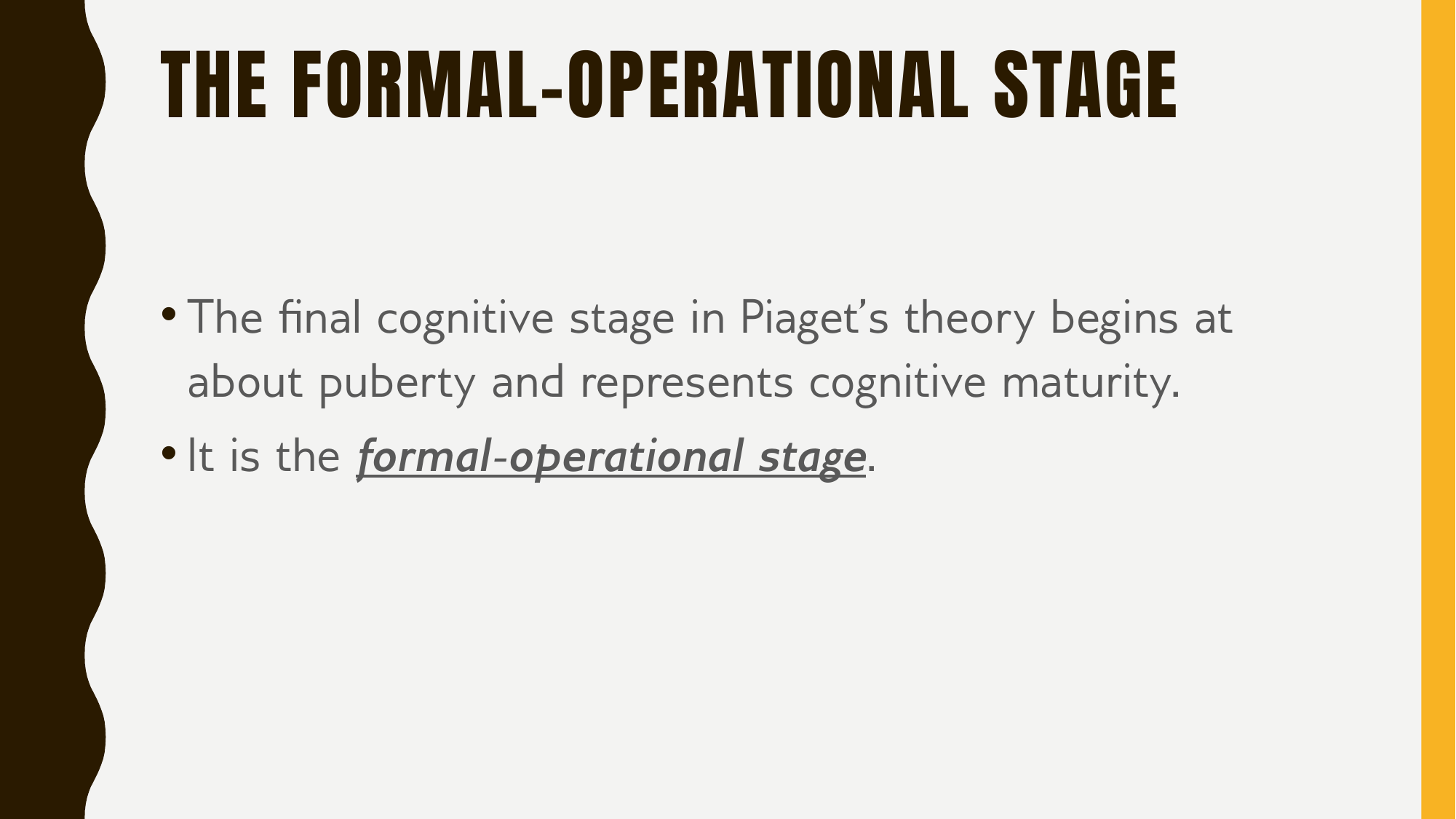

# The formal-operational stage
The final cognitive stage in Piaget’s theory begins at about puberty and represents cognitive maturity.
It is the formal-operational stage.